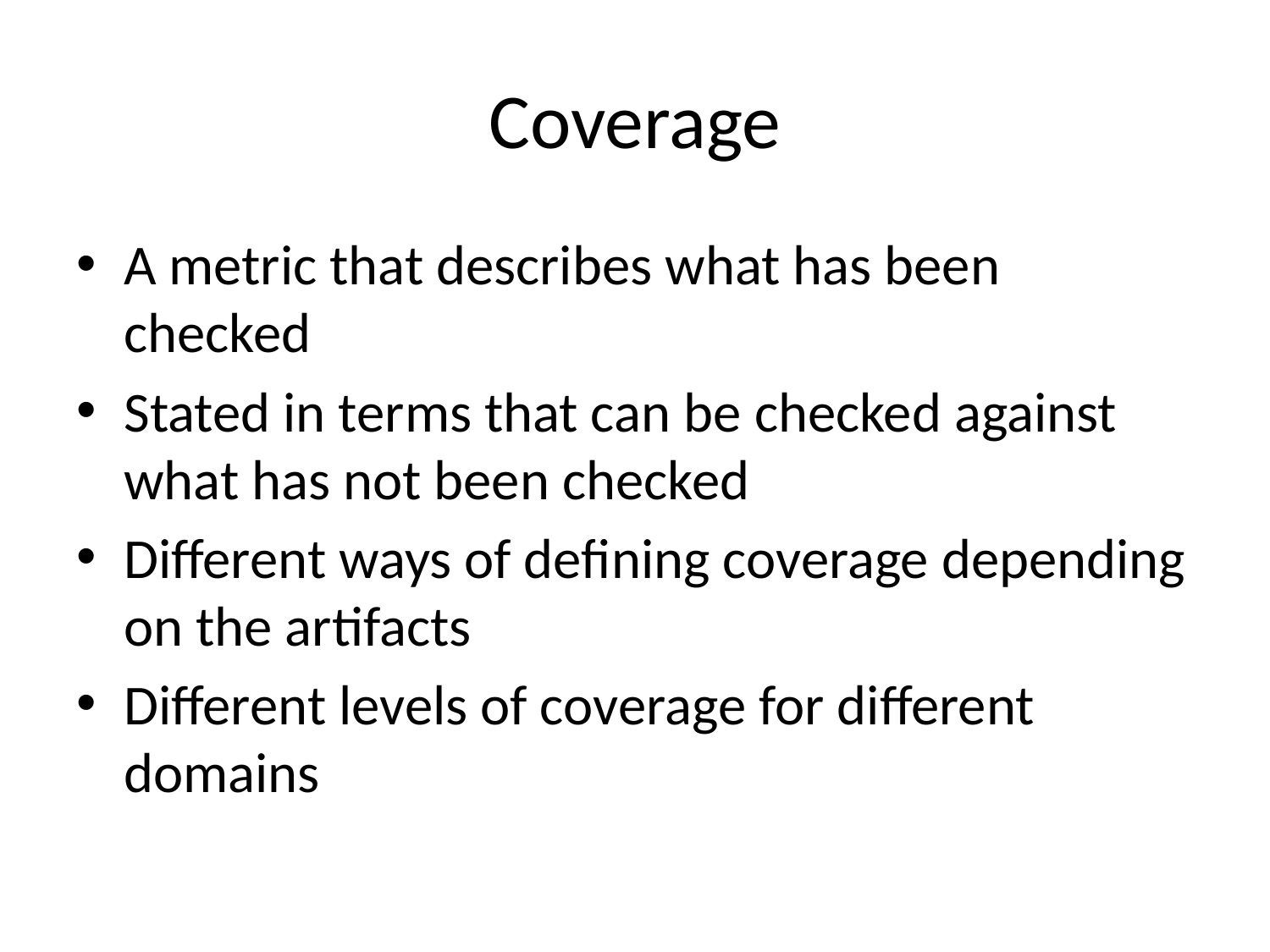

# Coverage
A metric that describes what has been checked
Stated in terms that can be checked against what has not been checked
Different ways of defining coverage depending on the artifacts
Different levels of coverage for different domains